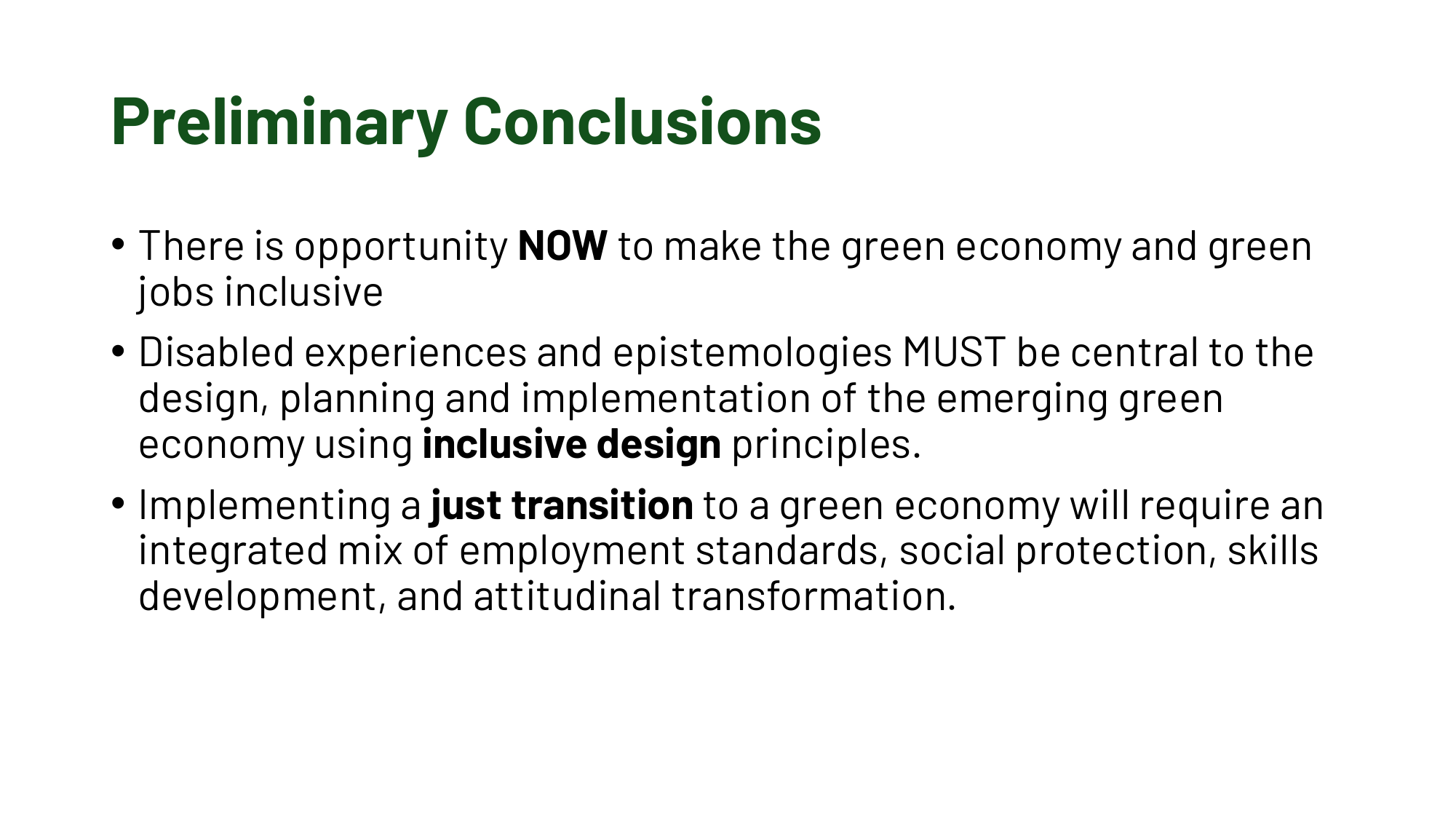

# Preliminary Conclusions
There is opportunity NOW to make the green economy and green jobs inclusive
Disabled experiences and epistemologies MUST be central to the design, planning and implementation of the emerging green economy using inclusive design principles.
Implementing a just transition to a green economy will require an integrated mix of employment standards, social protection, skills development, and attitudinal transformation.